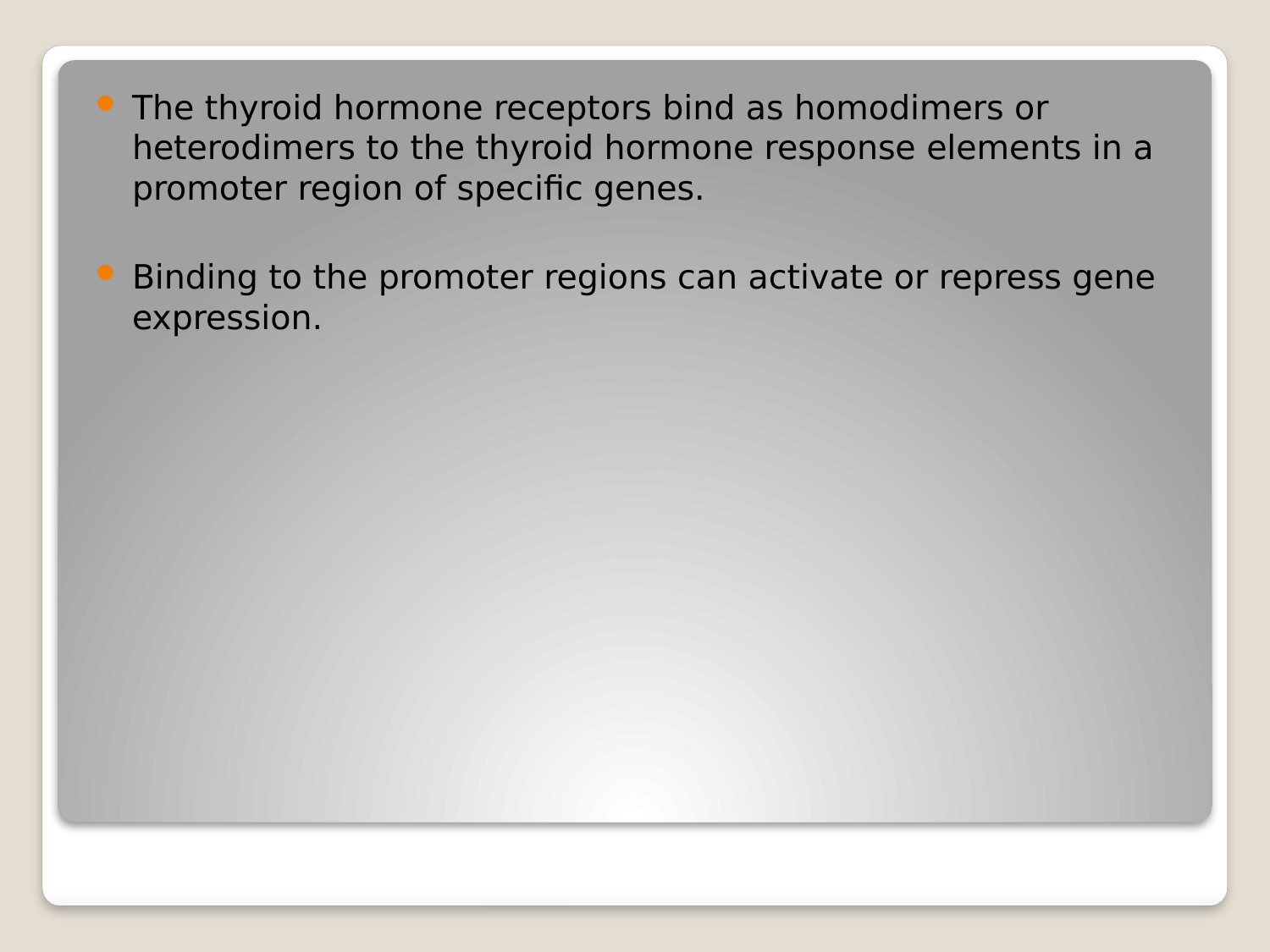

The thyroid hormone receptors bind as homodimers or heterodimers to the thyroid hormone response elements in a promoter region of specific genes.

Binding to the promoter regions can activate or repress gene expression.